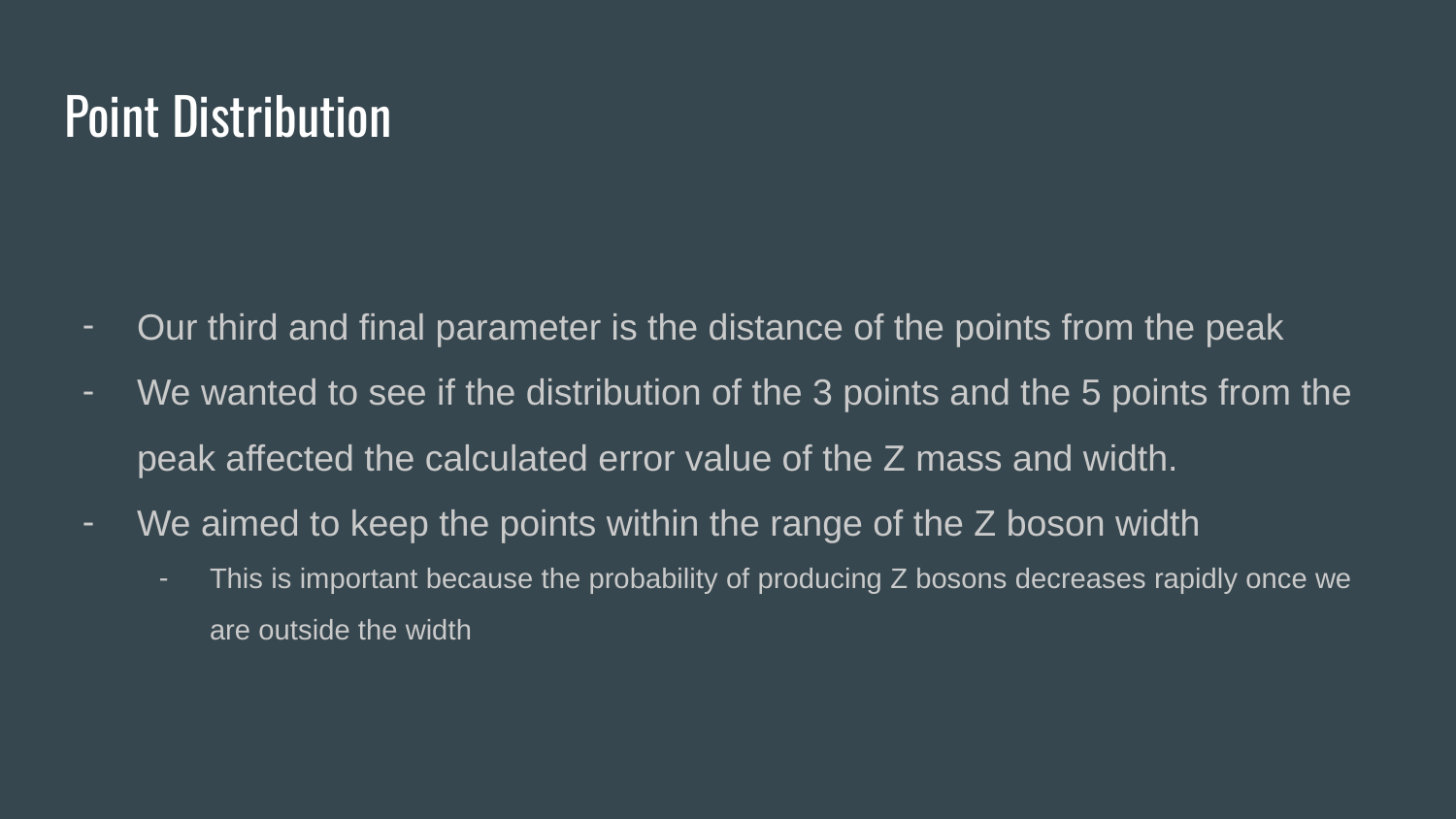

# Point Distribution
Our third and final parameter is the distance of the points from the peak
We wanted to see if the distribution of the 3 points and the 5 points from the peak affected the calculated error value of the Z mass and width.
We aimed to keep the points within the range of the Z boson width
This is important because the probability of producing Z bosons decreases rapidly once we are outside the width